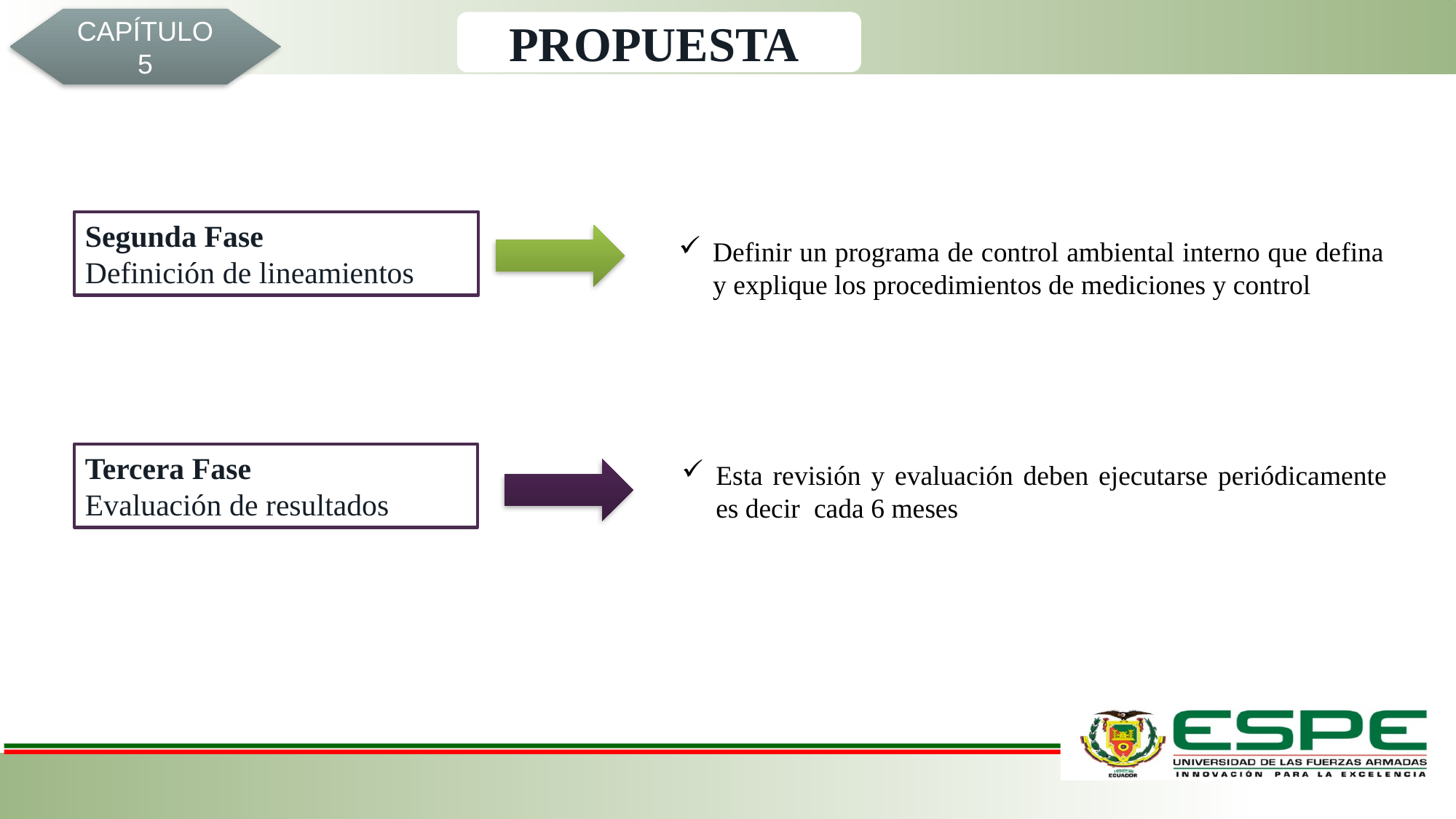

CAPÍTULO
5
PROPUESTA
Segunda Fase
Definición de lineamientos

Definir un programa de control ambiental interno que defina y explique los procedimientos de mediciones y control
Tercera Fase
Evaluación de resultados
Esta revisión y evaluación deben ejecutarse periódicamente es decir  cada 6 meses